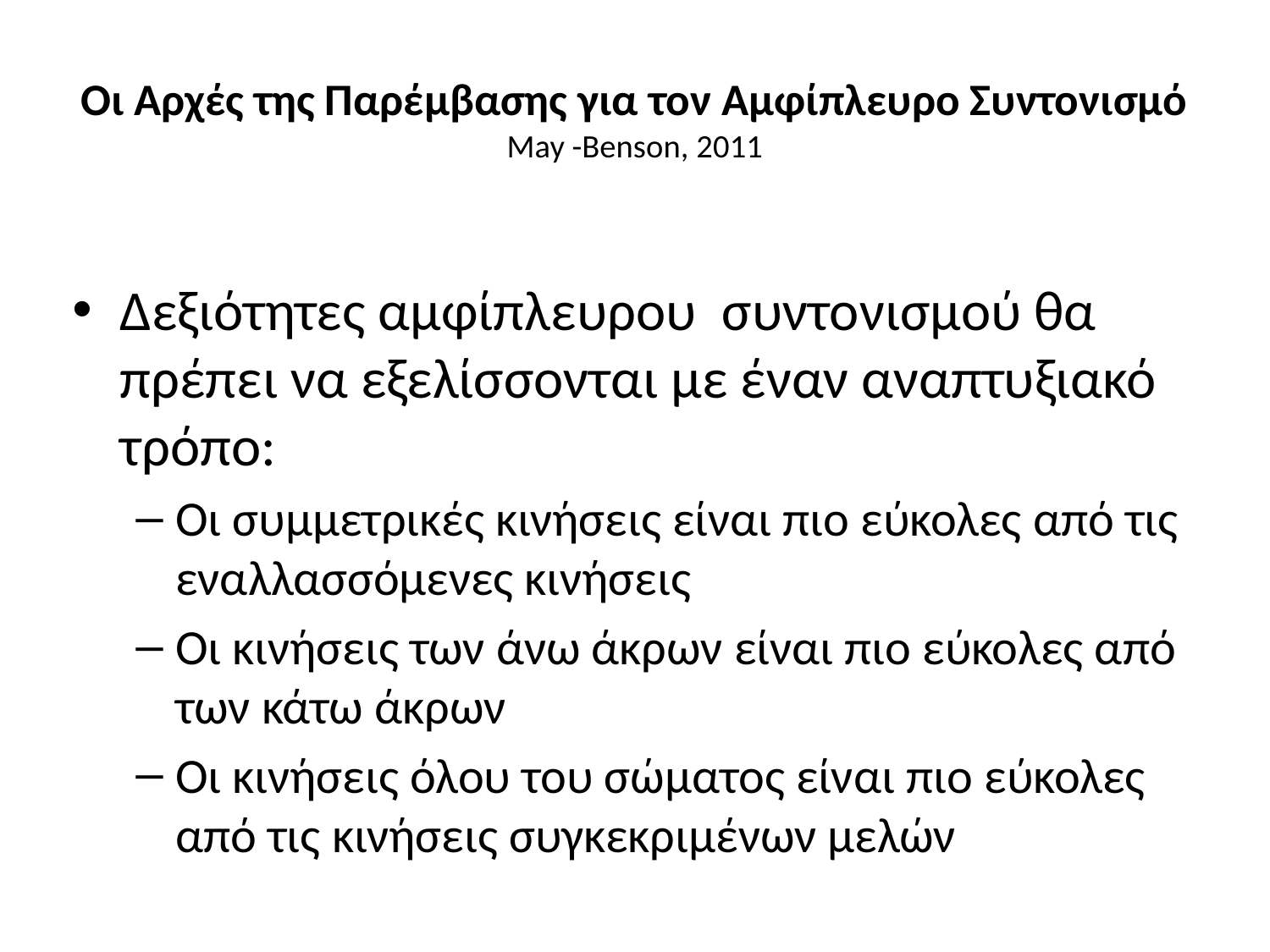

# Οι Αρχές της Παρέμβασης για τον Αμφίπλευρο Συντονισμό May -Benson, 2011
Δεξιότητες αμφίπλευρου  συντονισμού θα πρέπει να εξελίσσονται με έναν αναπτυξιακό τρόπο:
Οι συμμετρικές κινήσεις είναι πιο εύκολες από τις εναλλασσόμενες κινήσεις
Οι κινήσεις των άνω άκρων είναι πιο εύκολες από των κάτω άκρων
Οι κινήσεις όλου του σώματος είναι πιο εύκολες από τις κινήσεις συγκεκριμένων μελών